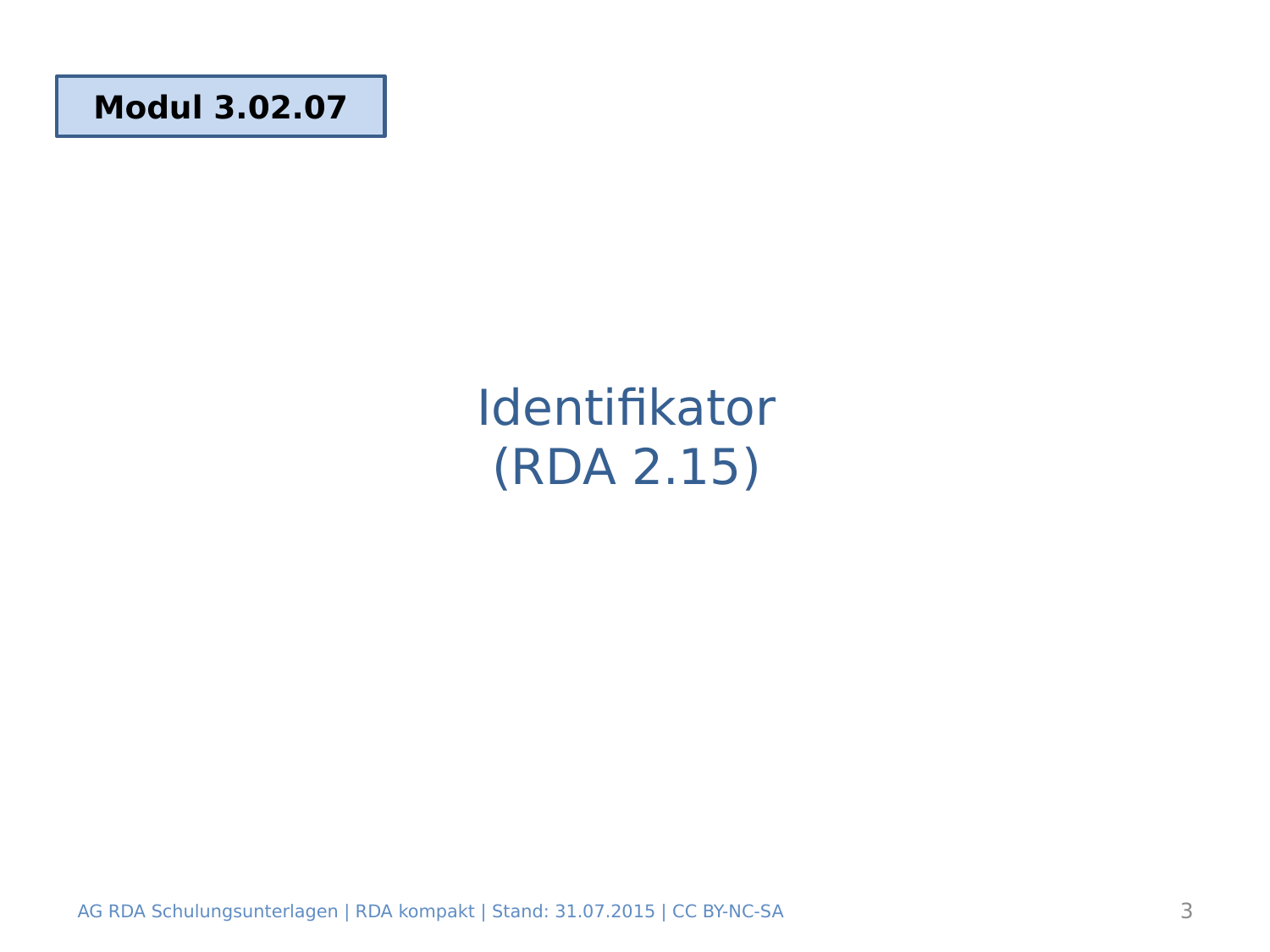

Modul 3.02.07
# Identifikator (RDA 2.15)
AG RDA Schulungsunterlagen | RDA kompakt | Stand: 31.07.2015 | CC BY-NC-SA
3